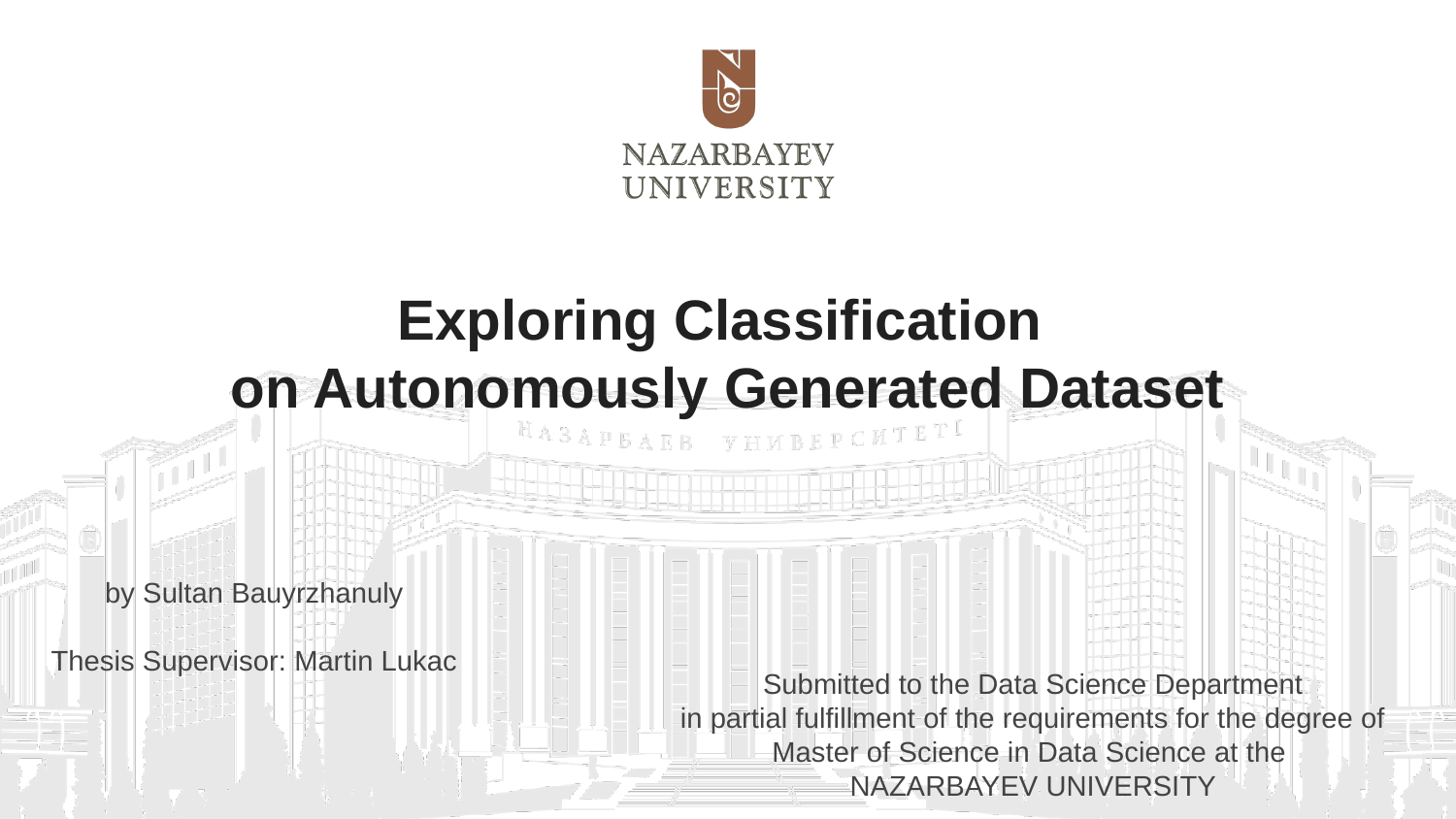

# Exploring Classification
on Autonomously Generated Dataset
by Sultan Bauyrzhanuly

Thesis Supervisor: Martin Lukac

Submitted to the Data Science Department
in partial fulfillment of the requirements for the degree of
Master of Science in Data Science at the
NAZARBAYEV UNIVERSITY